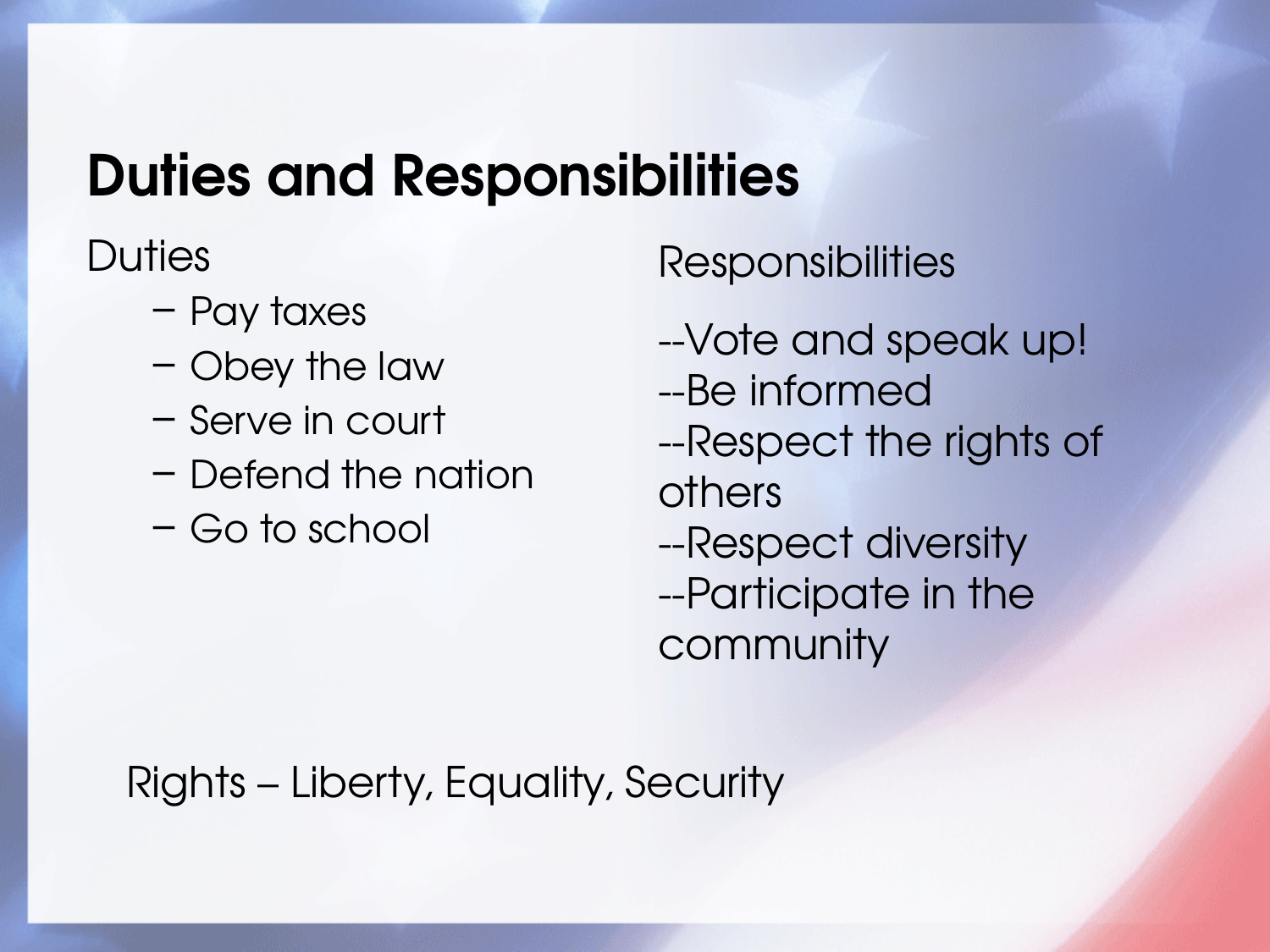

# Duties and Responsibilities
Duties
Pay taxes
Obey the law
Serve in court
Defend the nation
Go to school
Responsibilities
--Vote and speak up!
--Be informed
--Respect the rights of others
--Respect diversity
--Participate in the community
Rights – Liberty, Equality, Security